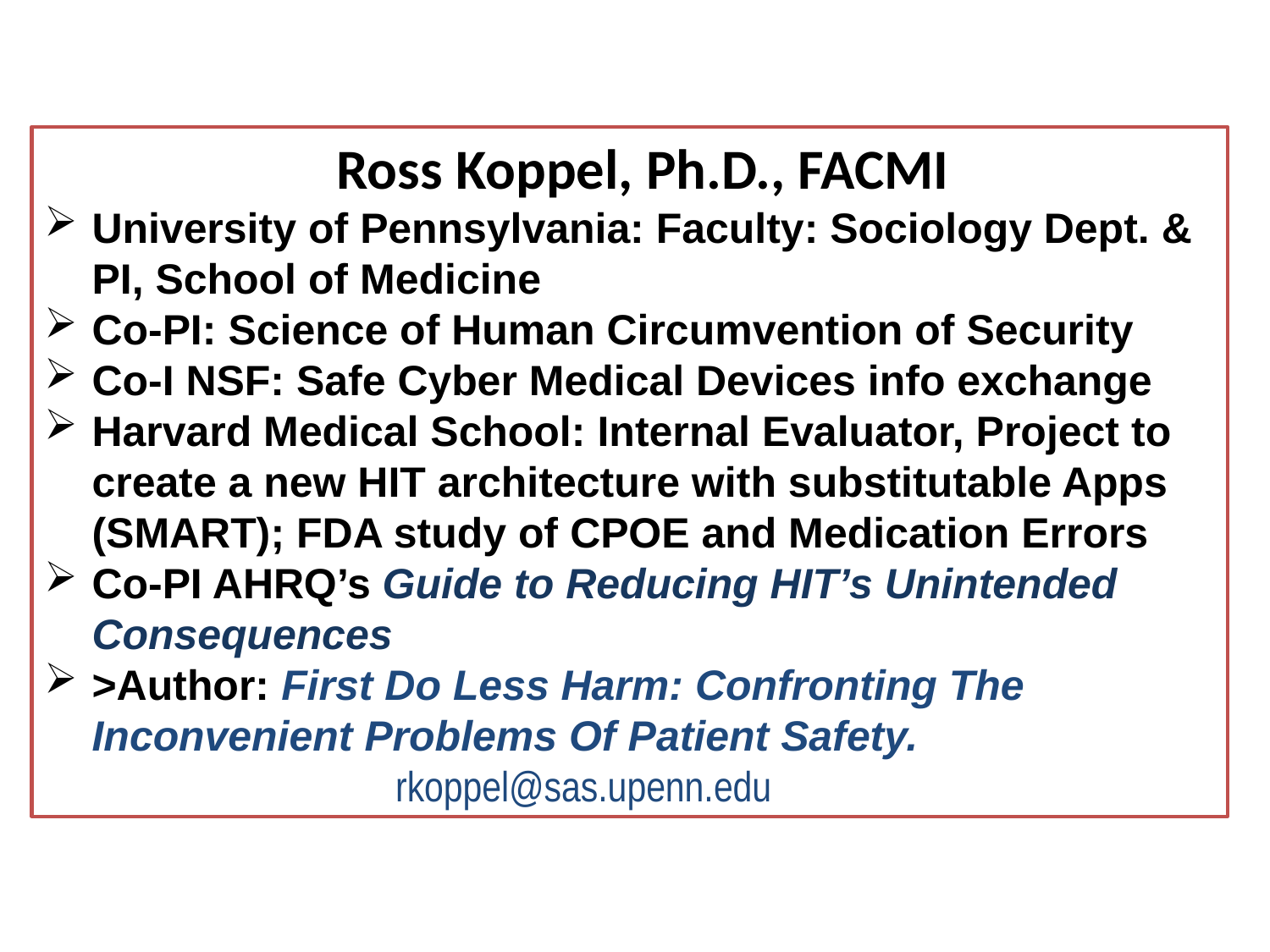

Ross Koppel, Ph.D., FACMI
University of Pennsylvania: Faculty: Sociology Dept. & PI, School of Medicine
Co-PI: Science of Human Circumvention of Security
Co-I NSF: Safe Cyber Medical Devices info exchange
Harvard Medical School: Internal Evaluator, Project to create a new HIT architecture with substitutable Apps (SMART); FDA study of CPOE and Medication Errors
Co-PI AHRQ’s Guide to Reducing HIT’s Unintended Consequences
>Author: First Do Less Harm: Confronting The Inconvenient Problems Of Patient Safety.
		          rkoppel@sas.upenn.edu